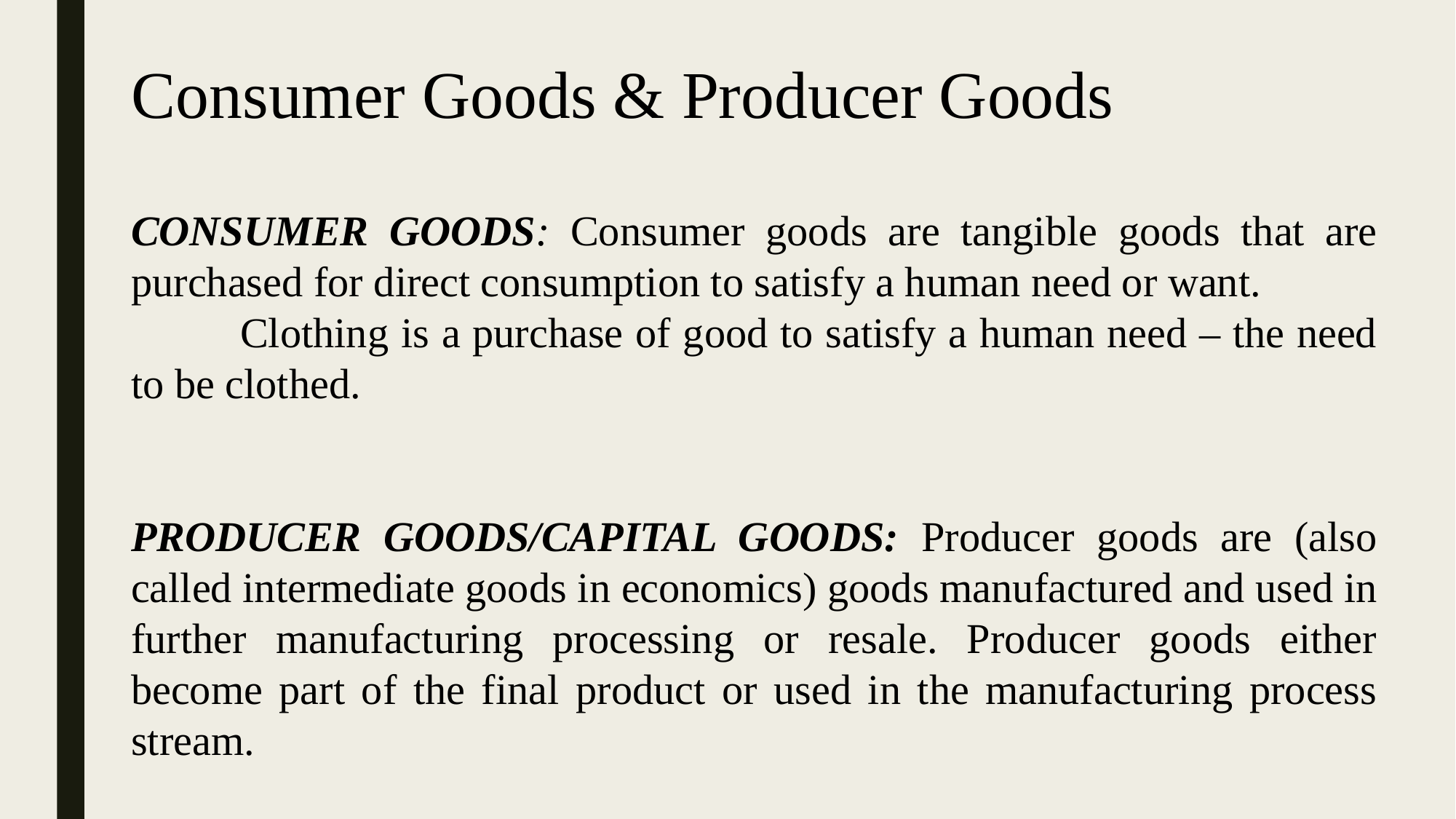

# Consumer Goods & Producer Goods
CONSUMER GOODS: Consumer goods are tangible goods that are purchased for direct consumption to satisfy a human need or want.
	Clothing is a purchase of good to satisfy a human need – the need to be clothed.

PRODUCER GOODS/CAPITAL GOODS: Producer goods are (also called intermediate goods in economics) goods manufactured and used in further manufacturing processing or resale. Producer goods either become part of the final product or used in the manufacturing process stream.